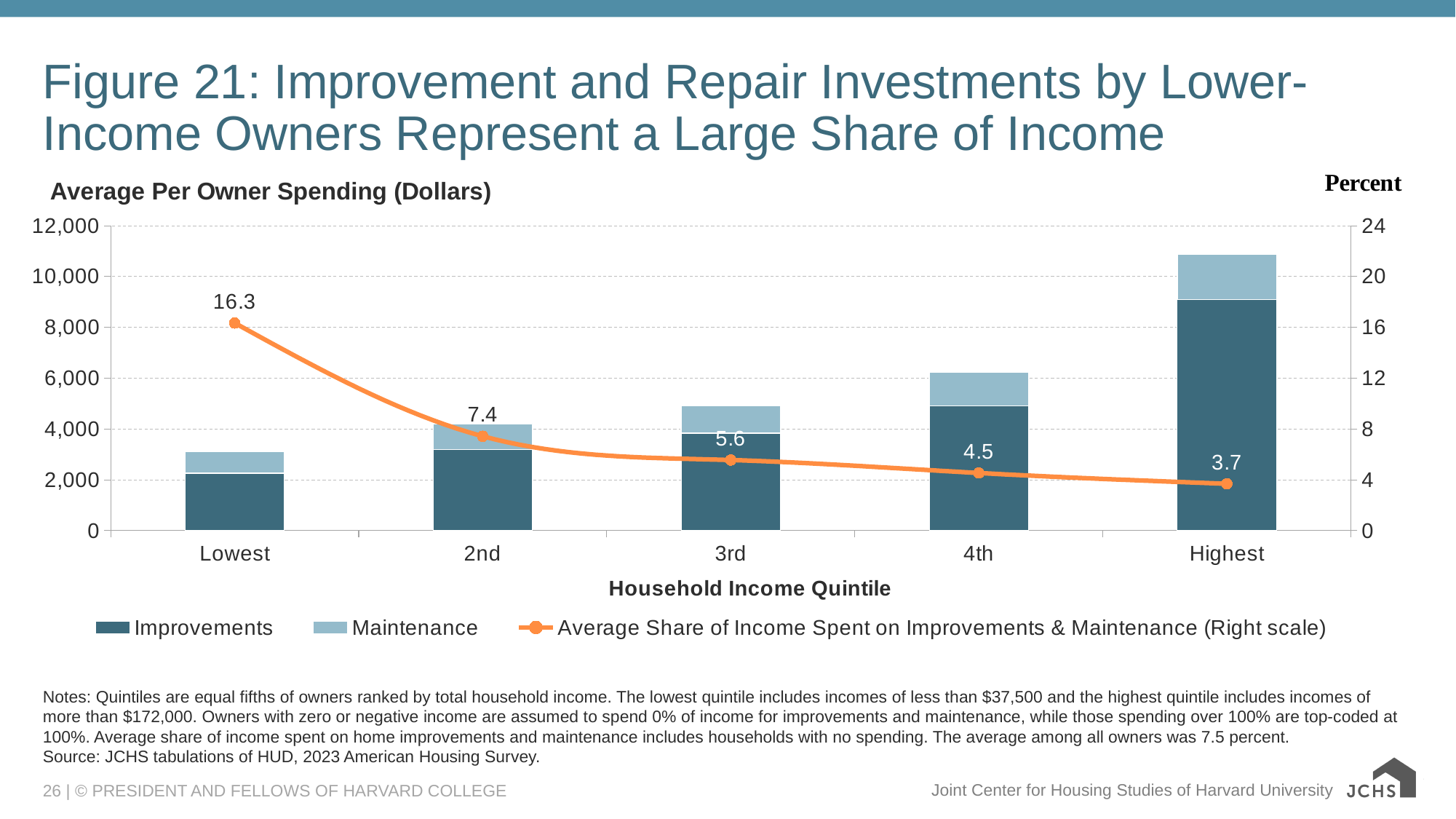

# Figure 21: Improvement and Repair Investments by Lower-Income Owners Represent a Large Share of Income

### Chart: Average Per Owner Spending (Dollars)

| Category | Improvements | Maintenance | Average Share of Income Spent on Improvements & Maintenance (Right scale) |
|---|---|---|---|
| Lowest | 2260.0 | 840.0 | 16.345638 |
| 2nd | 3190.0 | 1010.0 | 7.4253264 |
| 3rd | 3840.0 | 1080.0 | 5.5554453 |
| 4th | 4910.0 | 1320.0 | 4.5341436 |
| Highest | 9100.0 | 1790.0 | 3.6858286 |
Notes: Quintiles are equal fifths of owners ranked by total household income. The lowest quintile includes incomes of less than $37,500 and the highest quintile includes incomes of more than $172,000. Owners with zero or negative income are assumed to spend 0% of income for improvements and maintenance, while those spending over 100% are top-coded at 100%. Average share of income spent on home improvements and maintenance includes households with no spending. The average among all owners was 7.5 percent.
Source: JCHS tabulations of HUD, 2023 American Housing Survey.